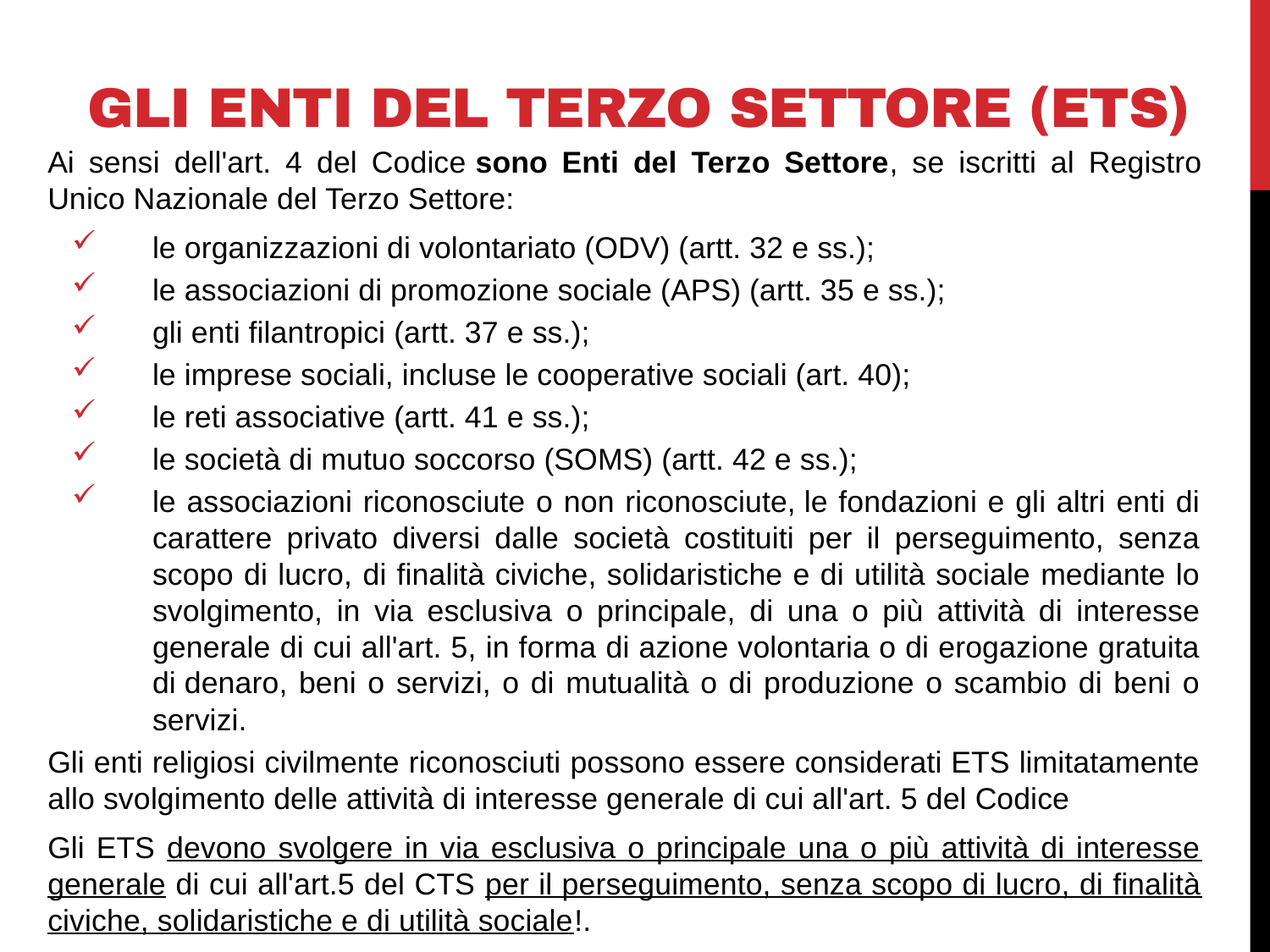

# Gli Enti del Terzo Settore (ETS)
Ai sensi dell'art. 4 del Codice sono Enti del Terzo Settore, se iscritti al Registro Unico Nazionale del Terzo Settore:
le organizzazioni di volontariato (ODV) (artt. 32 e ss.);
le associazioni di promozione sociale (APS) (artt. 35 e ss.);
gli enti filantropici (artt. 37 e ss.);
le imprese sociali, incluse le cooperative sociali (art. 40);
le reti associative (artt. 41 e ss.);
le società di mutuo soccorso (SOMS) (artt. 42 e ss.);
le associazioni riconosciute o non riconosciute, le fondazioni e gli altri enti di carattere privato diversi dalle società costituiti per il perseguimento, senza scopo di lucro, di finalità civiche, solidaristiche e di utilità sociale mediante lo svolgimento, in via esclusiva o principale, di una o più attività di interesse generale di cui all'art. 5, in forma di azione volontaria o di erogazione gratuita di denaro, beni o servizi, o di mutualità o di produzione o scambio di beni o servizi.
Gli enti religiosi civilmente riconosciuti possono essere considerati ETS limitatamente allo svolgimento delle attività di interesse generale di cui all'art. 5 del Codice
Gli ETS devono svolgere in via esclusiva o principale una o più attività di interesse generale di cui all'art.5 del CTS per il perseguimento, senza scopo di lucro, di finalità civiche, solidaristiche e di utilità sociale!.